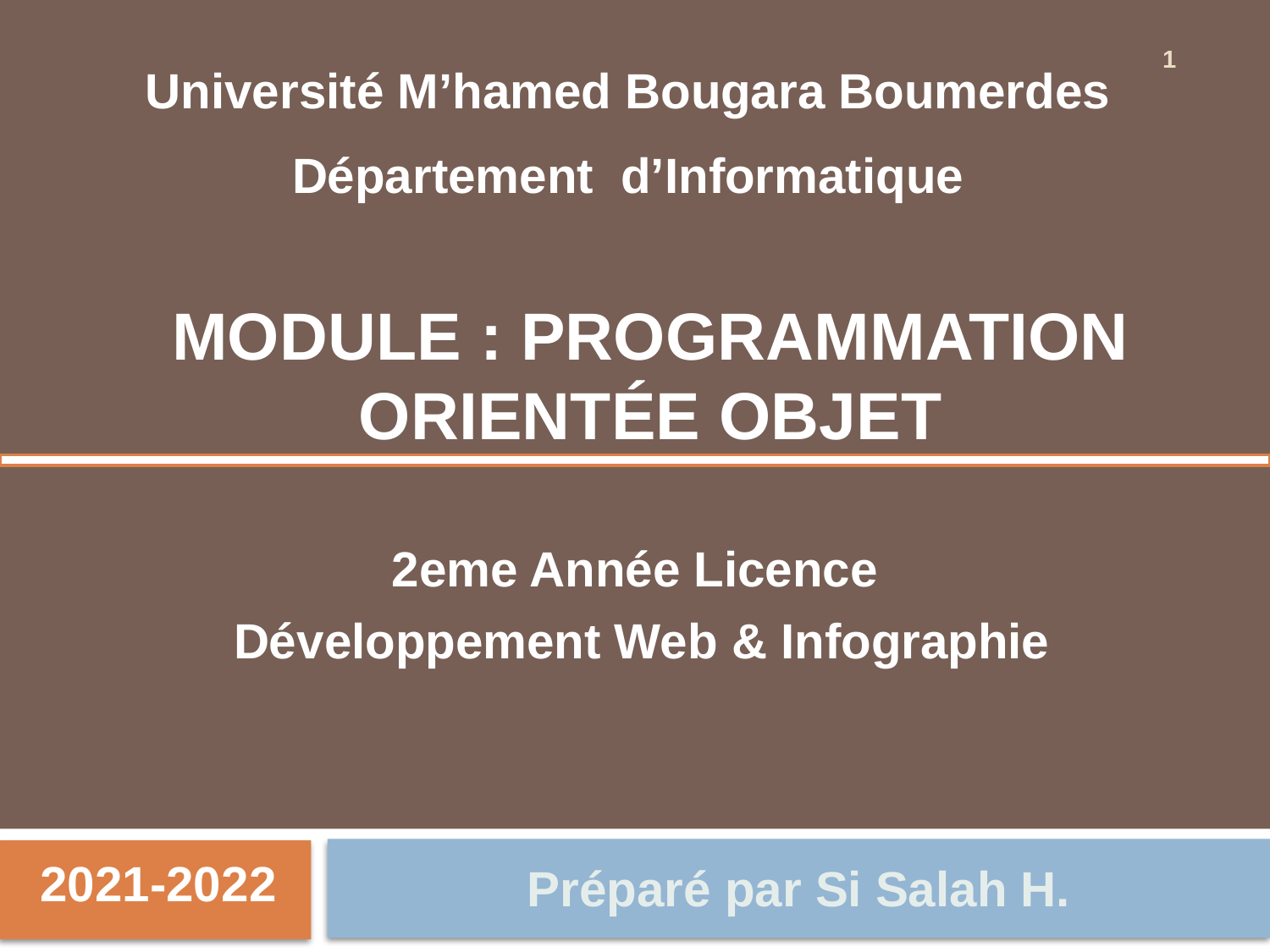

1
Université M’hamed Bougara Boumerdes

Département  d’Informatique
# Module : Programmation Orientée objet

2eme Année Licence
 Développement Web & Infographie

Préparé par Si Salah H.

2021-2022